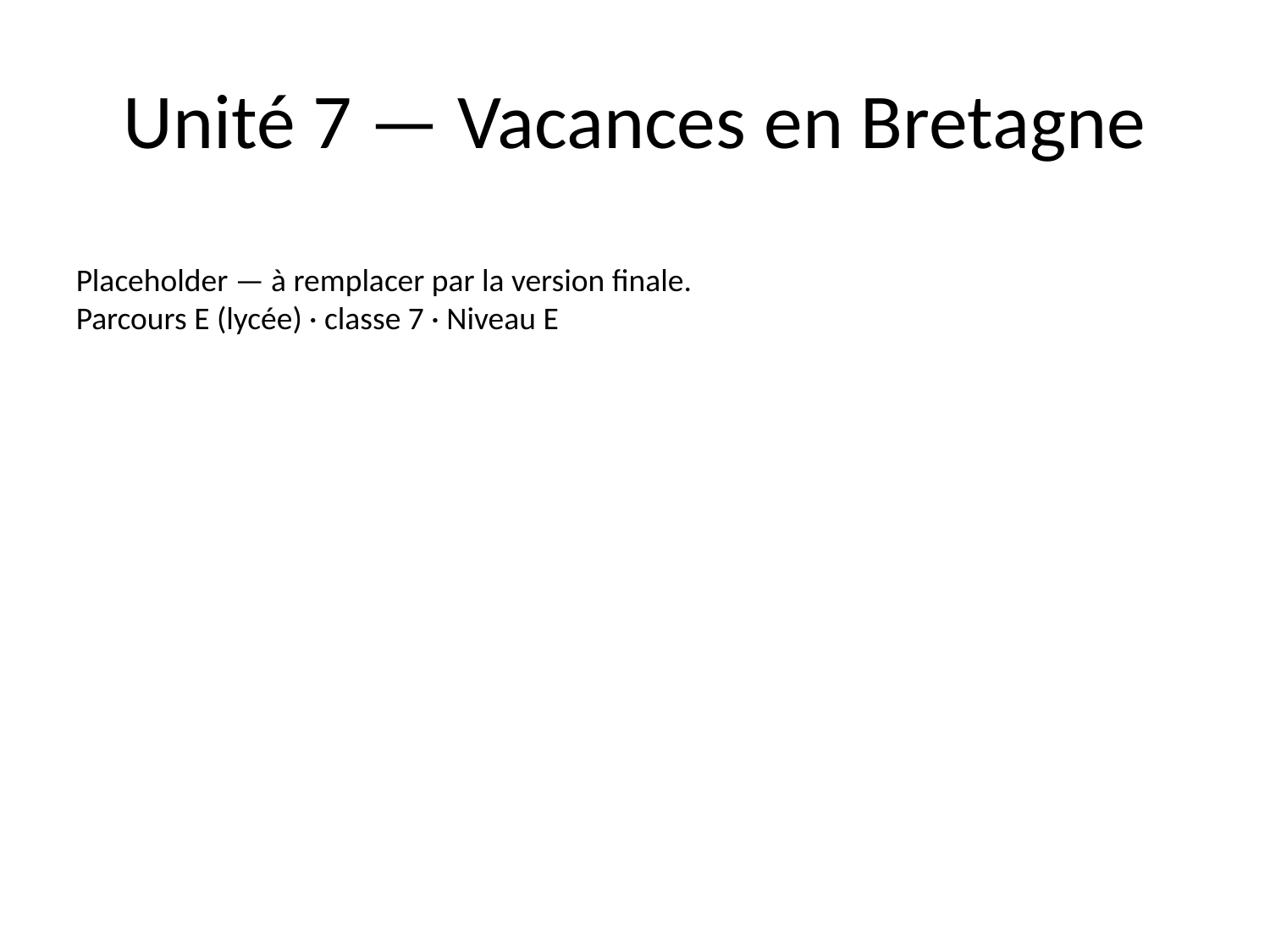

# Unité 7 — Vacances en Bretagne
Placeholder — à remplacer par la version finale.
Parcours E (lycée) · classe 7 · Niveau E